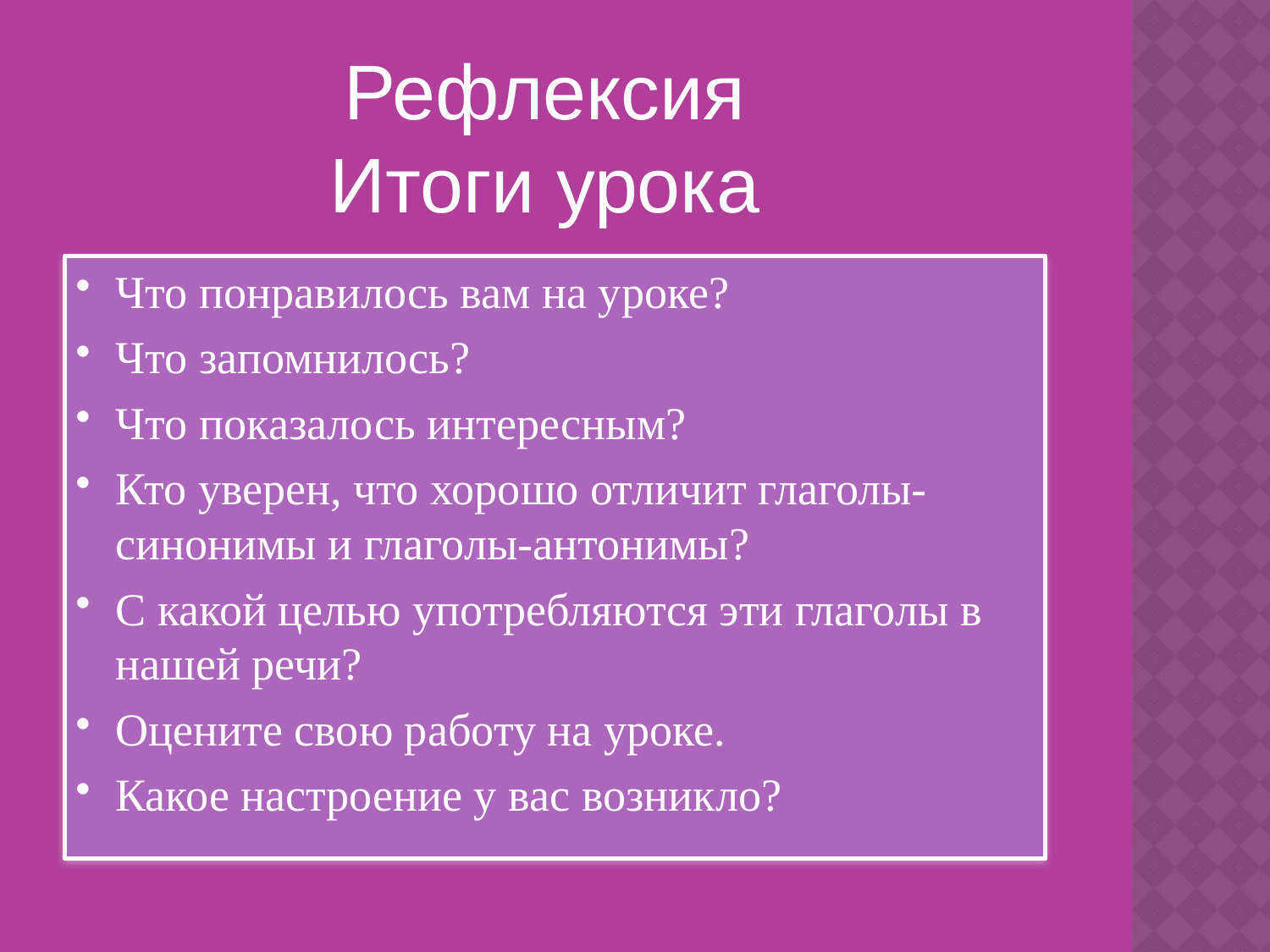

Рефлексия
Итоги урока
Что понравилось вам на уроке?
Что запомнилось?
Что показалось интересным?
Кто уверен, что хорошо отличит глаголы-синонимы и глаголы-антонимы?
С какой целью употребляются эти глаголы в нашей речи?
Оцените свою работу на уроке.
Какое настроение у вас возникло?